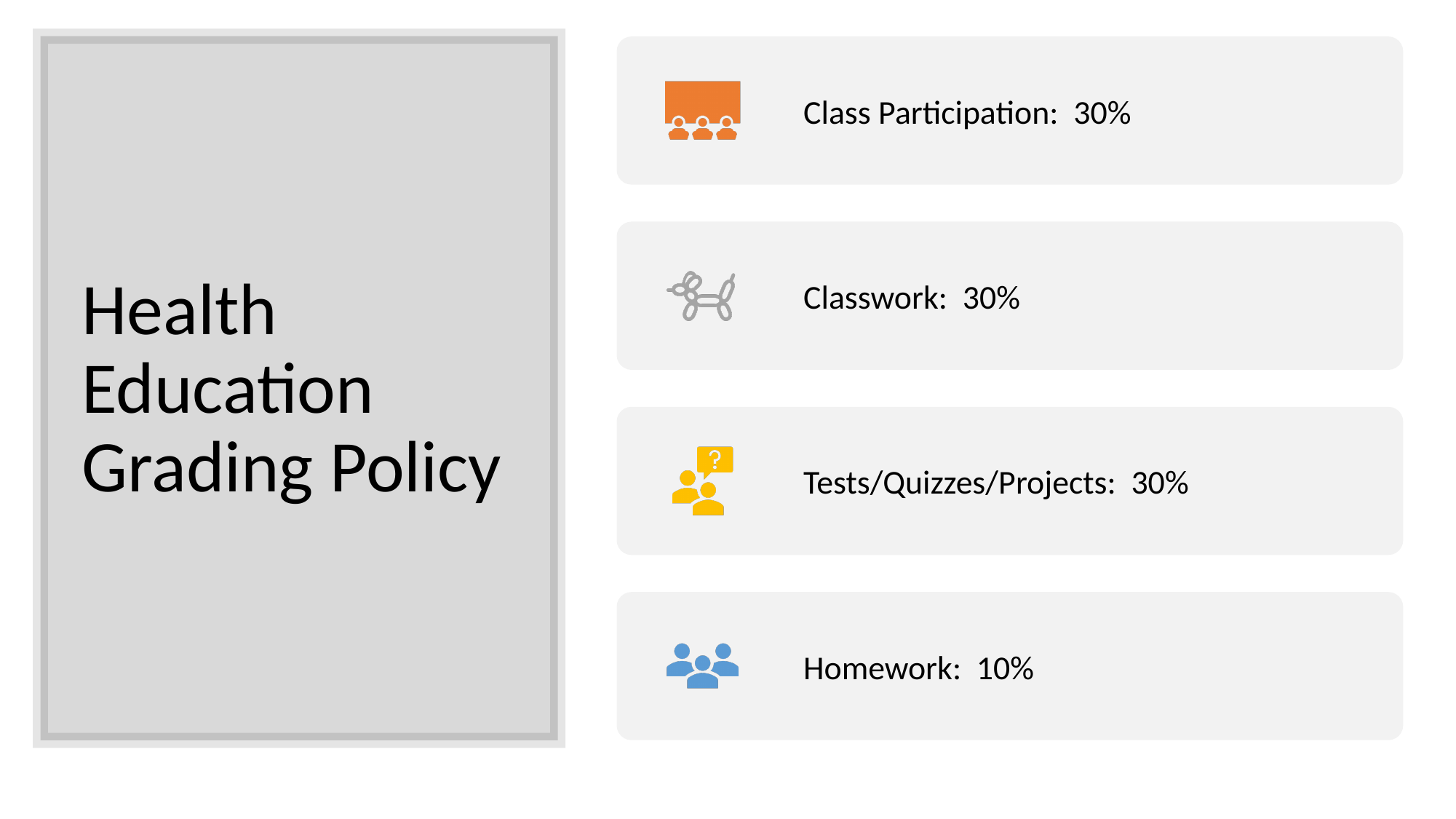

Class Participation:  30%
Classwork:  30%
Tests/Quizzes/Projects:  30%
Homework:  10%
# Health Education Grading Policy